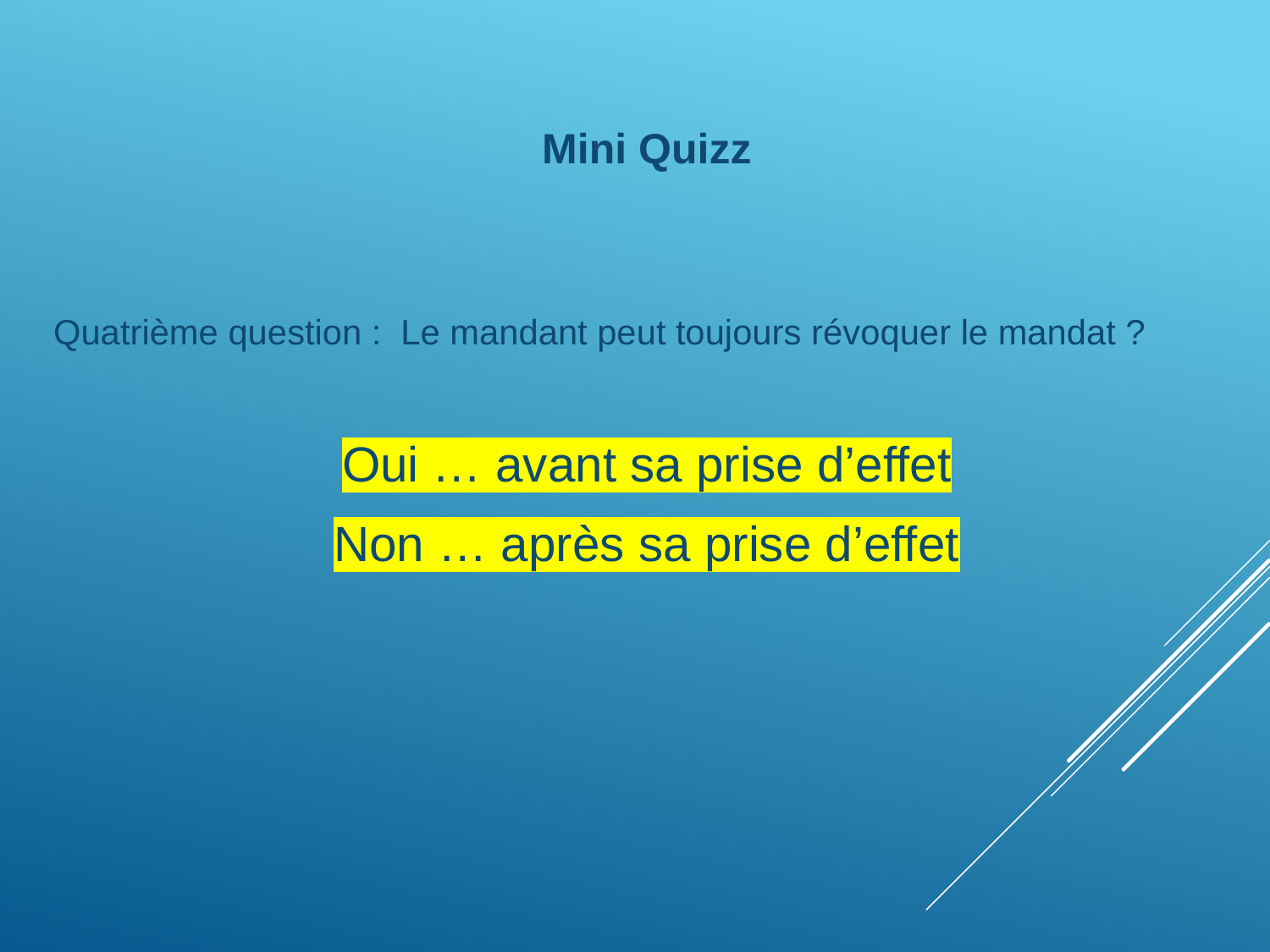

Mini Quizz

Quatrième question :  Le mandant peut toujours révoquer le mandat ?

Oui … avant sa prise d’effet
Non … après sa prise d’effet